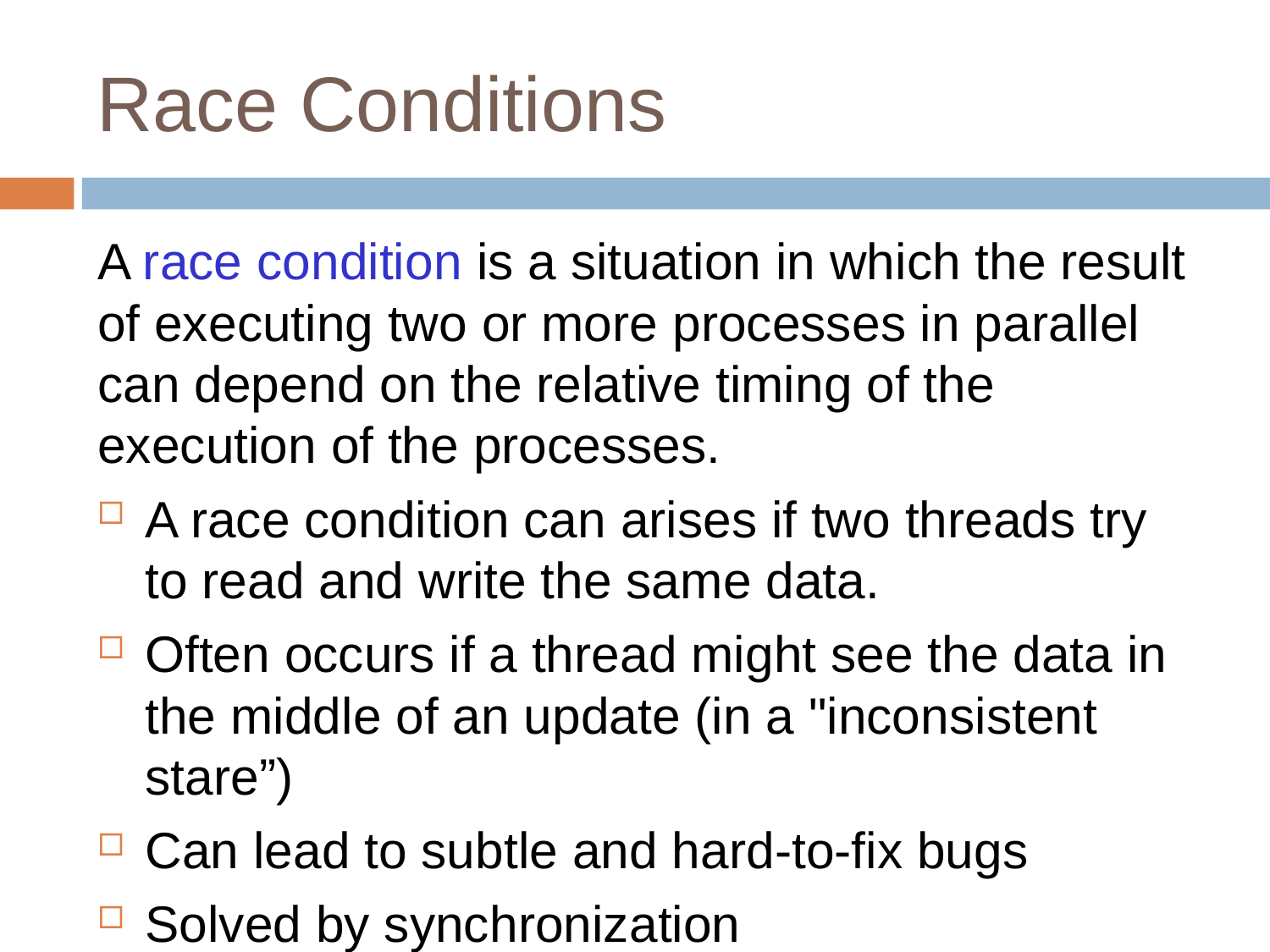

# Race Conditions
A race condition is a situation in which the result of executing two or more processes in parallel can depend on the relative timing of the execution of the processes.
A race condition can arises if two threads try to read and write the same data.
Often occurs if a thread might see the data in the middle of an update (in a "inconsistent stare”)
Can lead to subtle and hard-to-fix bugs
Solved by synchronization